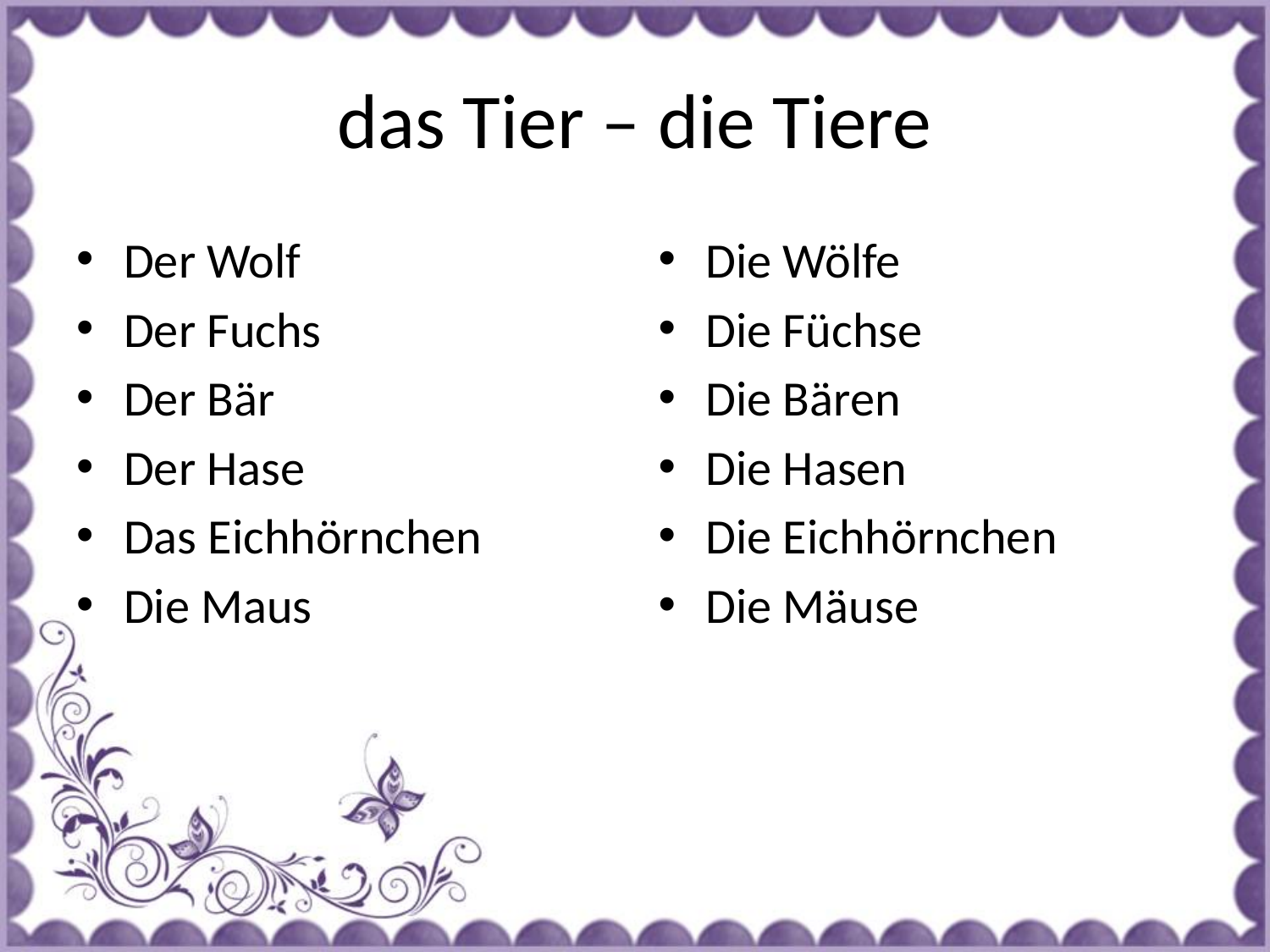

# das Tier – die Tiere
Der Wolf
Der Fuchs
Der Bär
Der Hase
Das Eichhörnchen
Die Maus

Die Wölfe
Die Füchse
Die Bären
Die Hasen
Die Eichhörnchen
Die Mäuse